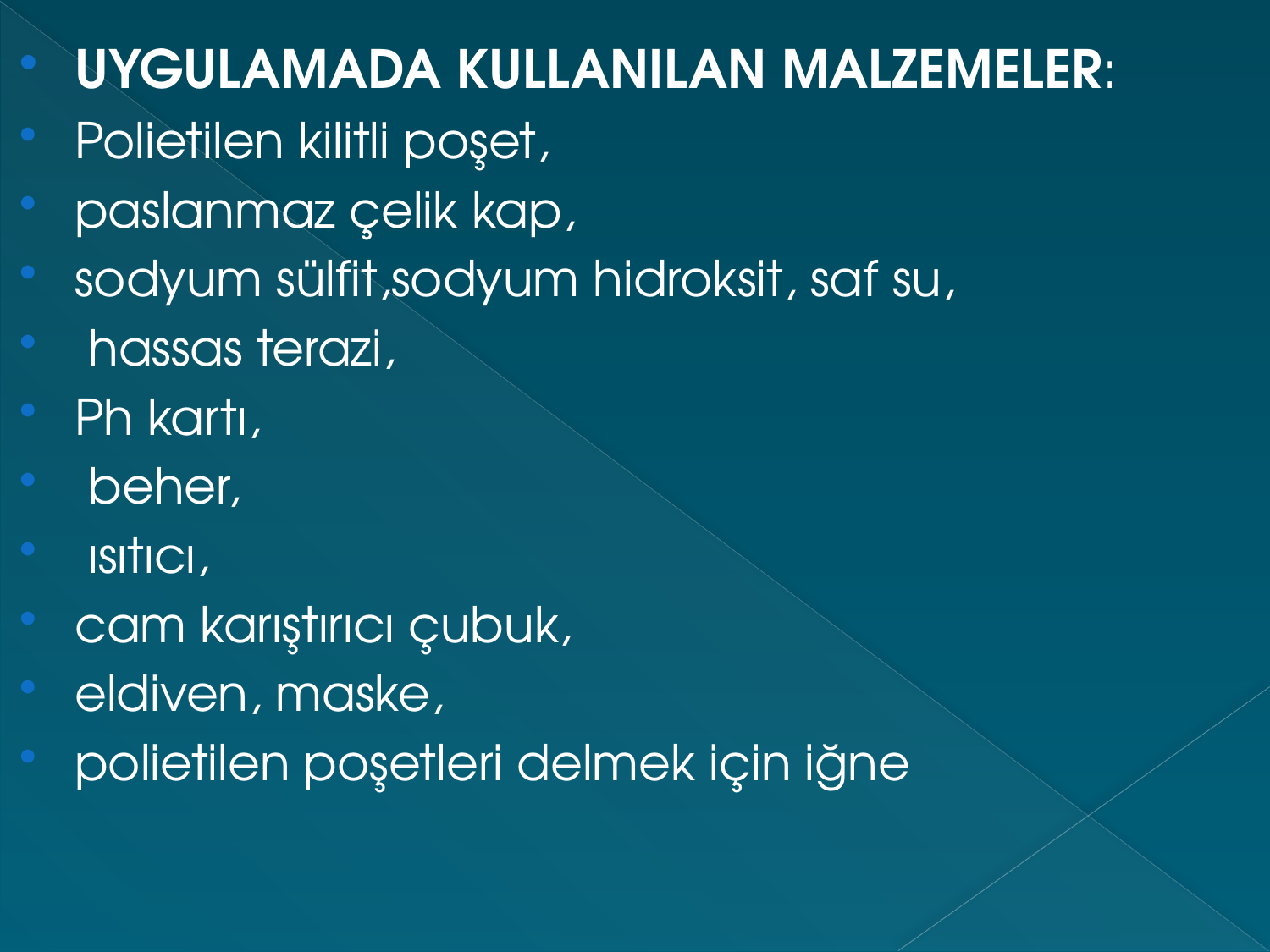

UYGULAMADA KULLANILAN MALZEMELER:
Polietilen kilitli poşet,
paslanmaz çelik kap,
sodyum sülfit,sodyum hidroksit, saf su,
 hassas terazi,
Ph kartı,
 beher,
 ısıtıcı,
cam karıştırıcı çubuk,
eldiven, maske,
polietilen poşetleri delmek için iğne